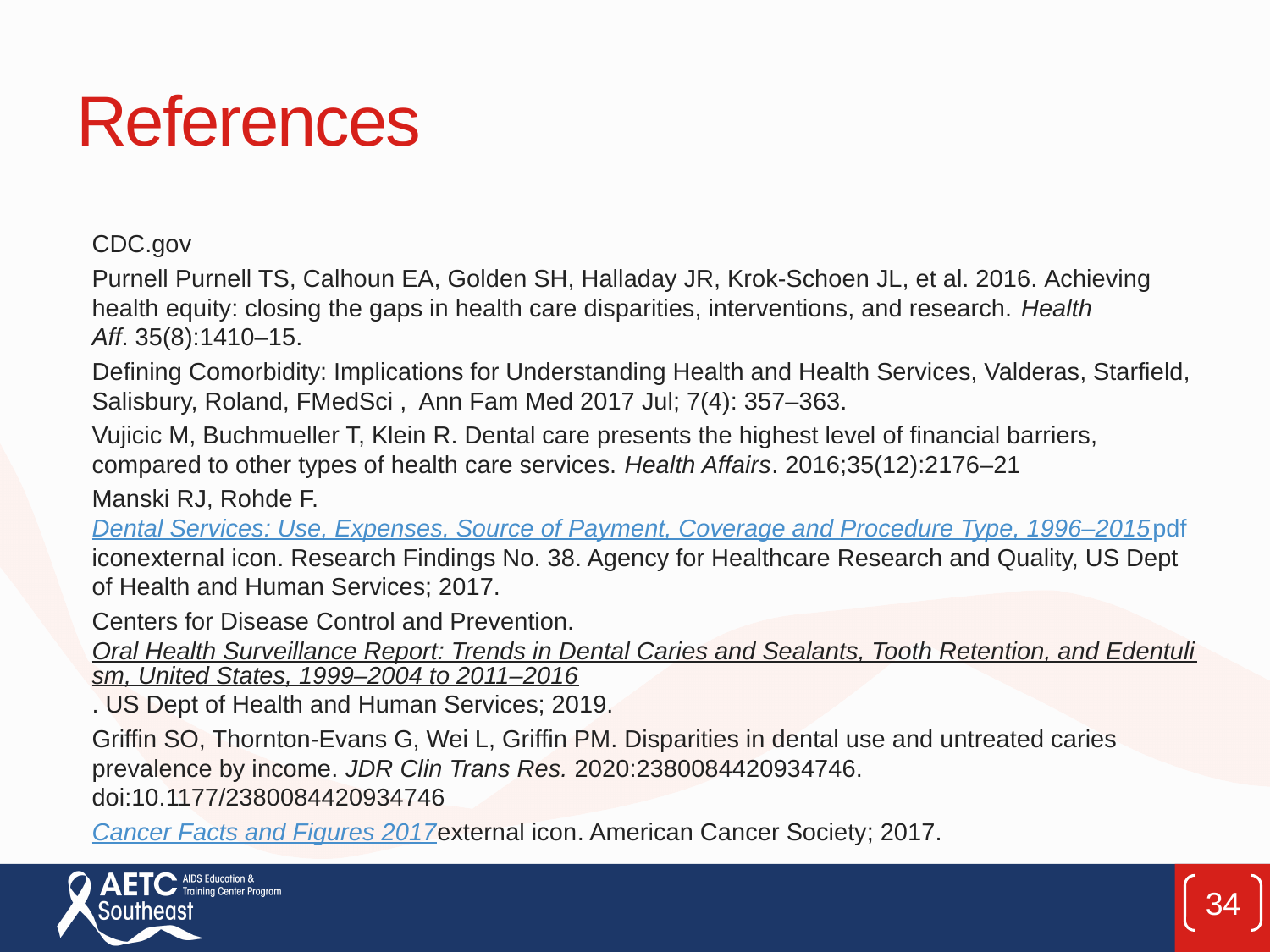

# References
CDC.gov
Purnell Purnell TS, Calhoun EA, Golden SH, Halladay JR, Krok-Schoen JL, et al. 2016. Achieving health equity: closing the gaps in health care disparities, interventions, and research. Health Aff. 35(8):1410–15.
Defining Comorbidity: Implications for Understanding Health and Health Services, Valderas, Starfield, Salisbury, Roland, FMedSci ,  Ann Fam Med 2017 Jul; 7(4): 357–363.
Vujicic M, Buchmueller T, Klein R. Dental care presents the highest level of financial barriers, compared to other types of health care services. Health Affairs. 2016;35(12):2176–21
Manski RJ, Rohde F. Dental Services: Use, Expenses, Source of Payment, Coverage and Procedure Type, 1996–2015pdf iconexternal icon. Research Findings No. 38. Agency for Healthcare Research and Quality, US Dept of Health and Human Services; 2017.
Centers for Disease Control and Prevention. Oral Health Surveillance Report: Trends in Dental Caries and Sealants, Tooth Retention, and Edentulism, United States, 1999–2004 to 2011–2016. US Dept of Health and Human Services; 2019.
Griffin SO, Thornton-Evans G, Wei L, Griffin PM. Disparities in dental use and untreated caries prevalence by income. JDR Clin Trans Res. 2020:2380084420934746. doi:10.1177/2380084420934746
Cancer Facts and Figures 2017external icon. American Cancer Society; 2017.

34